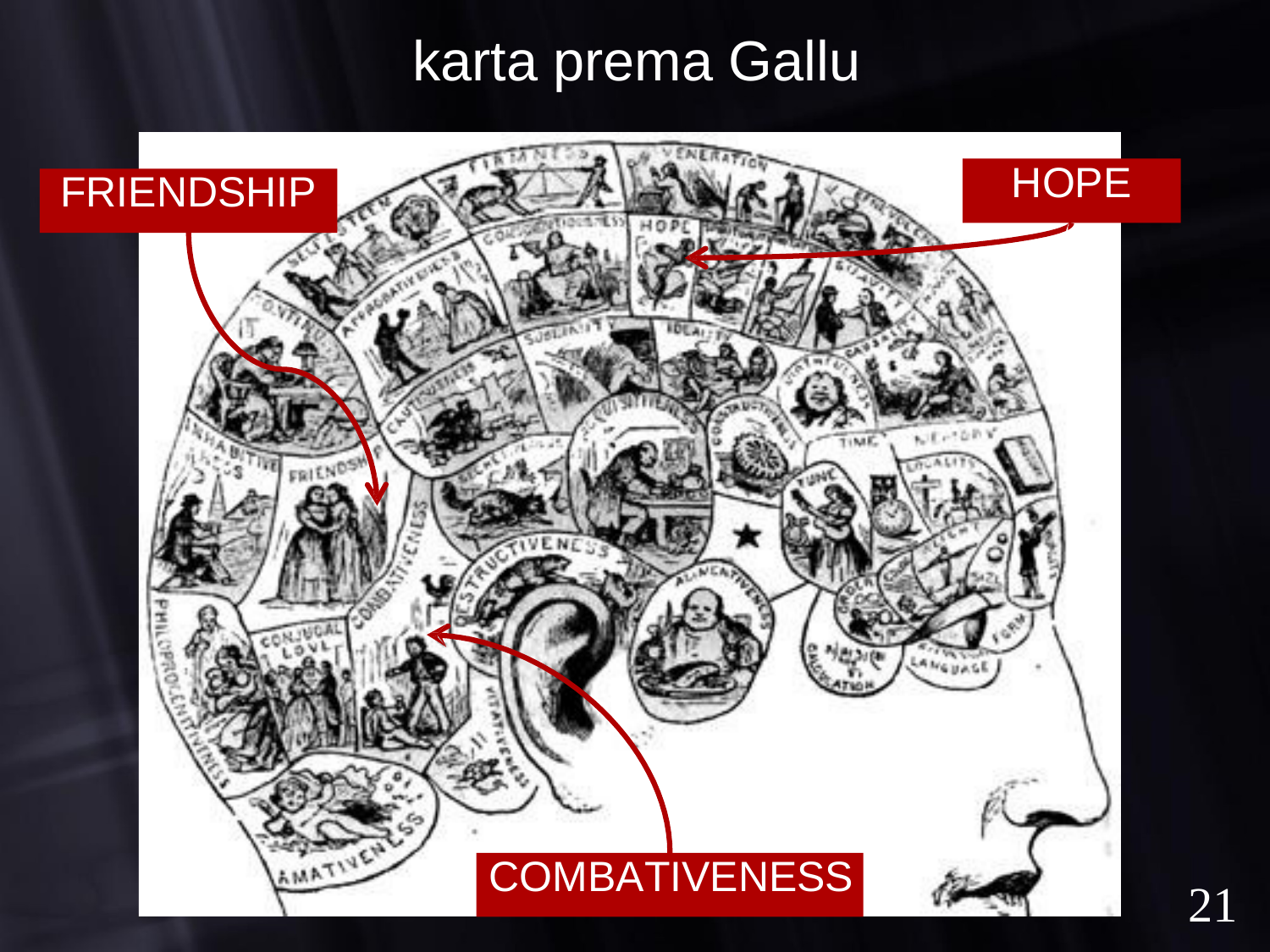

karta
prema
Gallu

HOPE

FRIENDSHIP

COMBATIVENESS
21